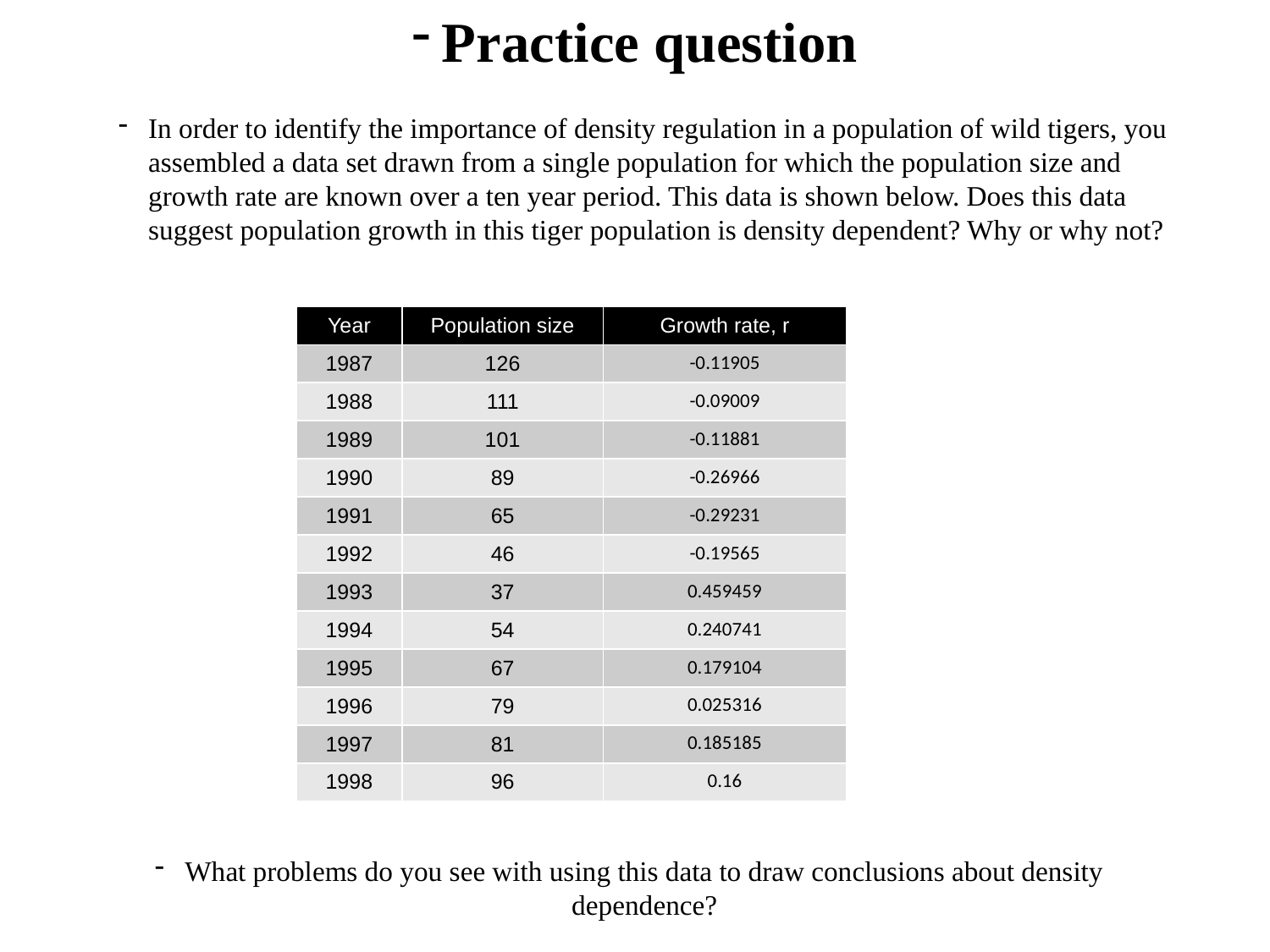

Practice question
In order to identify the importance of density regulation in a population of wild tigers, you assembled a data set drawn from a single population for which the population size and growth rate are known over a ten year period. This data is shown below. Does this data suggest population growth in this tiger population is density dependent? Why or why not?
| Year | Population size | Growth rate, r |
| --- | --- | --- |
| 1987 | 126 | -0.11905 |
| 1988 | 111 | -0.09009 |
| 1989 | 101 | -0.11881 |
| 1990 | 89 | -0.26966 |
| 1991 | 65 | -0.29231 |
| 1992 | 46 | -0.19565 |
| 1993 | 37 | 0.459459 |
| 1994 | 54 | 0.240741 |
| 1995 | 67 | 0.179104 |
| 1996 | 79 | 0.025316 |
| 1997 | 81 | 0.185185 |
| 1998 | 96 | 0.16 |
What problems do you see with using this data to draw conclusions about density dependence?